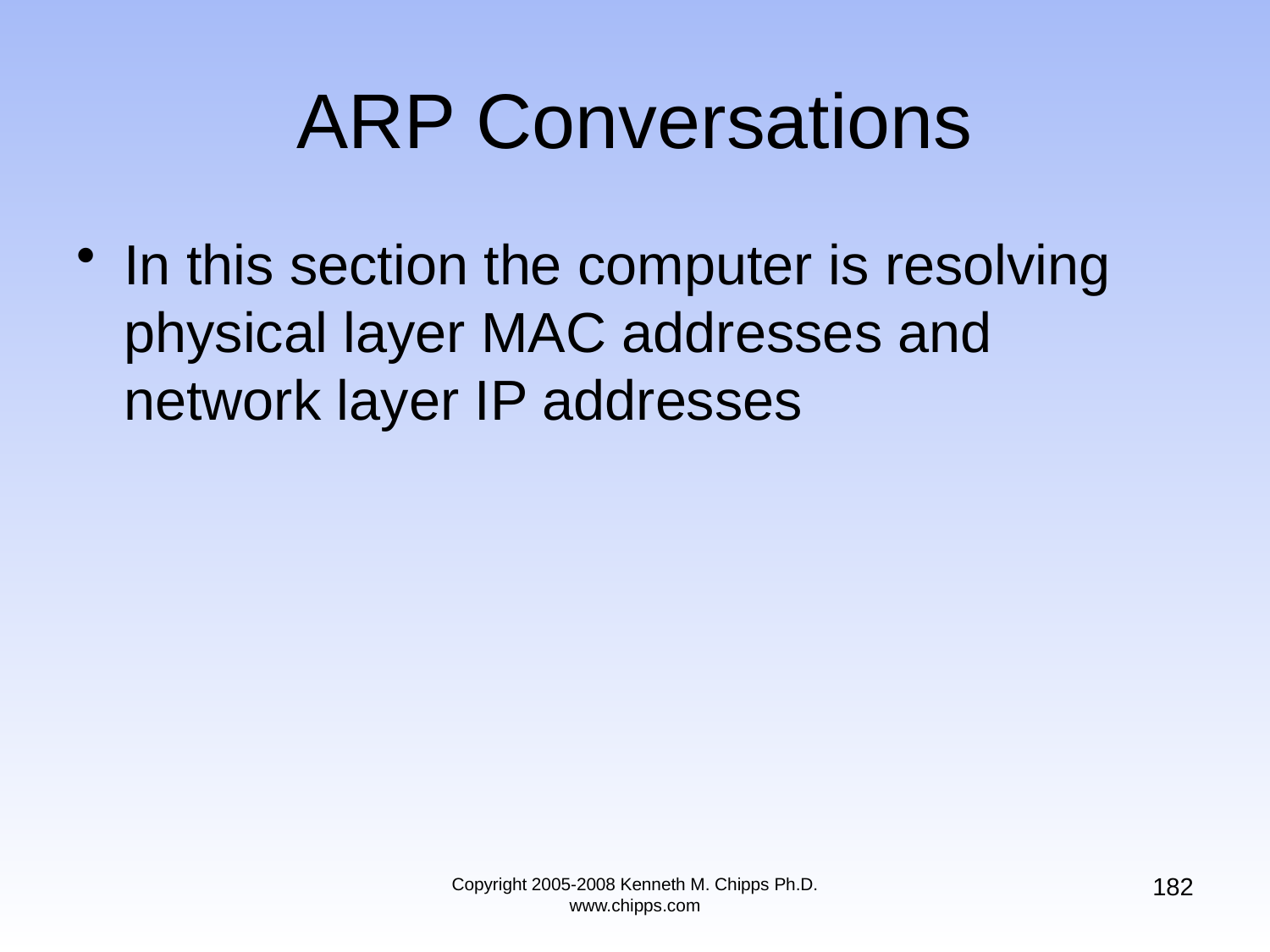

# ARP Conversations
In this section the computer is resolving physical layer MAC addresses and network layer IP addresses
182
Copyright 2005-2008 Kenneth M. Chipps Ph.D. www.chipps.com